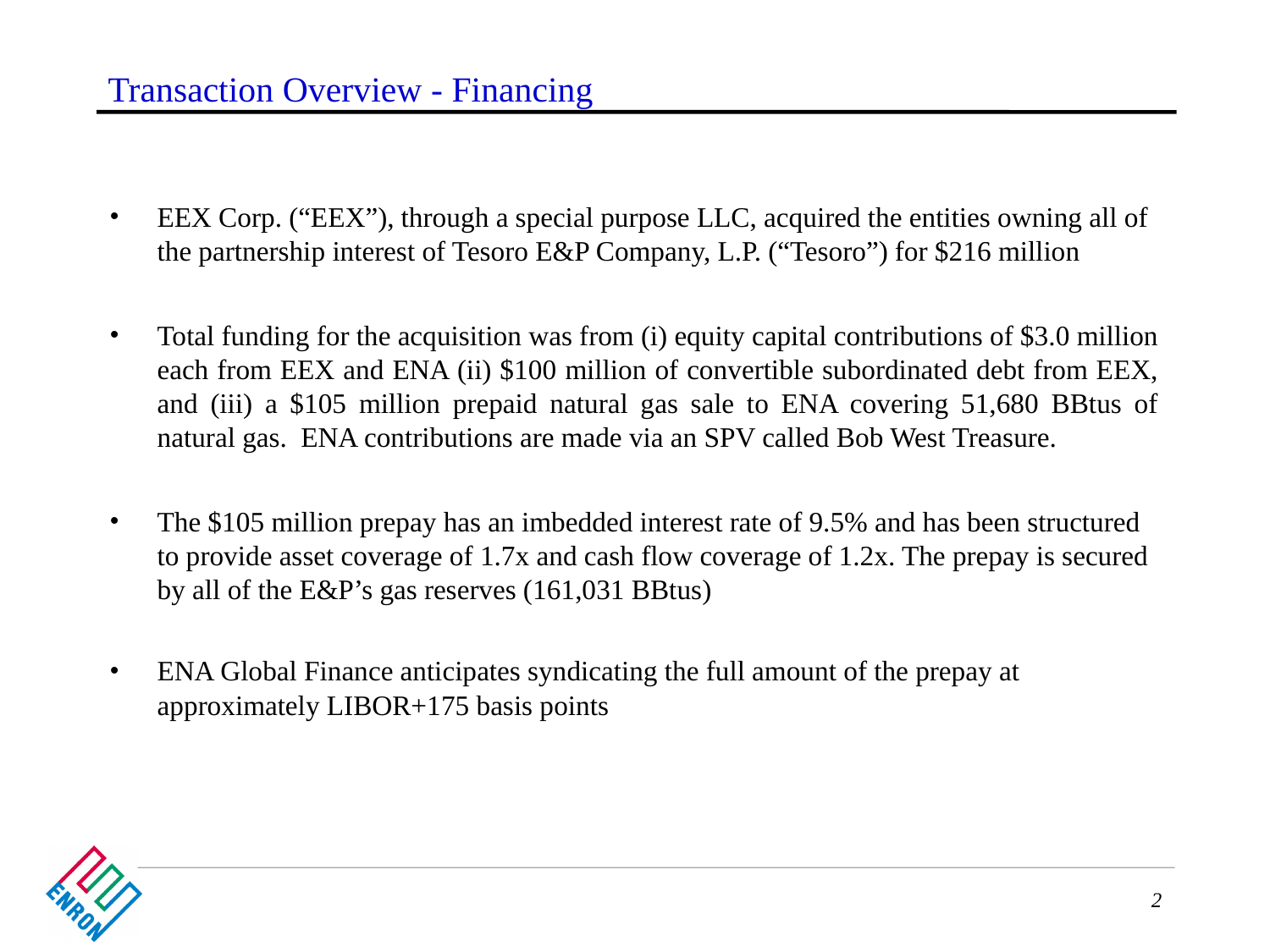

# Transaction Overview - Financing
EEX Corp. (“EEX”), through a special purpose LLC, acquired the entities owning all of the partnership interest of Tesoro E&P Company, L.P. (“Tesoro”) for $216 million

Total funding for the acquisition was from (i) equity capital contributions of $3.0 million each from EEX and ENA (ii) $100 million of convertible subordinated debt from EEX, and (iii) a $105 million prepaid natural gas sale to ENA covering 51,680 BBtus of natural gas.  ENA contributions are made via an SPV called Bob West Treasure.

The $105 million prepay has an imbedded interest rate of 9.5% and has been structured to provide asset coverage of 1.7x and cash flow coverage of 1.2x. The prepay is secured by all of the E&P’s gas reserves (161,031 BBtus)

ENA Global Finance anticipates syndicating the full amount of the prepay at approximately LIBOR+175 basis points
2